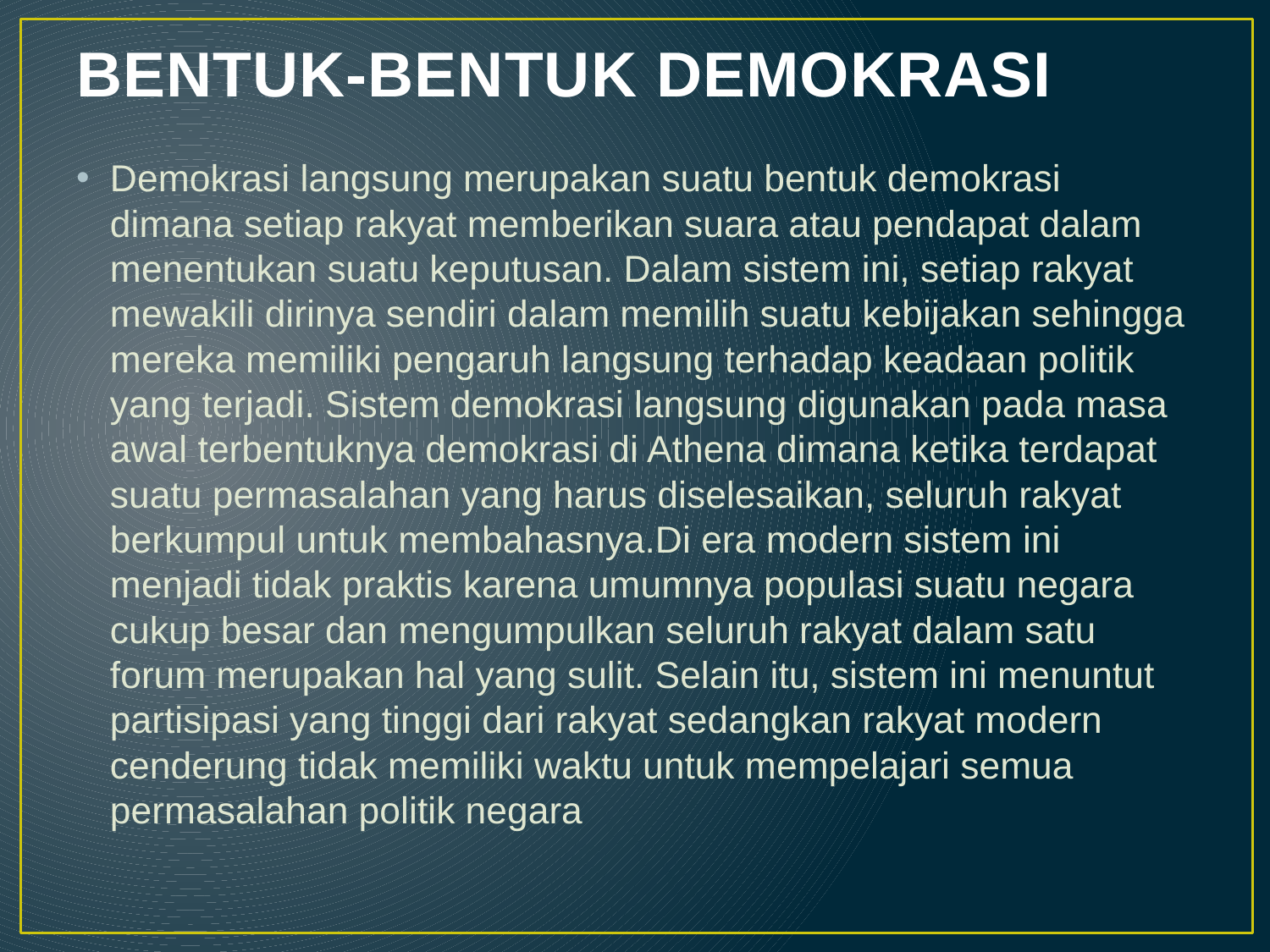

# BENTUK-BENTUK DEMOKRASI
Demokrasi langsung merupakan suatu bentuk demokrasi dimana setiap rakyat memberikan suara atau pendapat dalam menentukan suatu keputusan. Dalam sistem ini, setiap rakyat mewakili dirinya sendiri dalam memilih suatu kebijakan sehingga mereka memiliki pengaruh langsung terhadap keadaan politik yang terjadi. Sistem demokrasi langsung digunakan pada masa awal terbentuknya demokrasi di Athena dimana ketika terdapat suatu permasalahan yang harus diselesaikan, seluruh rakyat berkumpul untuk membahasnya.Di era modern sistem ini menjadi tidak praktis karena umumnya populasi suatu negara cukup besar dan mengumpulkan seluruh rakyat dalam satu forum merupakan hal yang sulit. Selain itu, sistem ini menuntut partisipasi yang tinggi dari rakyat sedangkan rakyat modern cenderung tidak memiliki waktu untuk mempelajari semua permasalahan politik negara